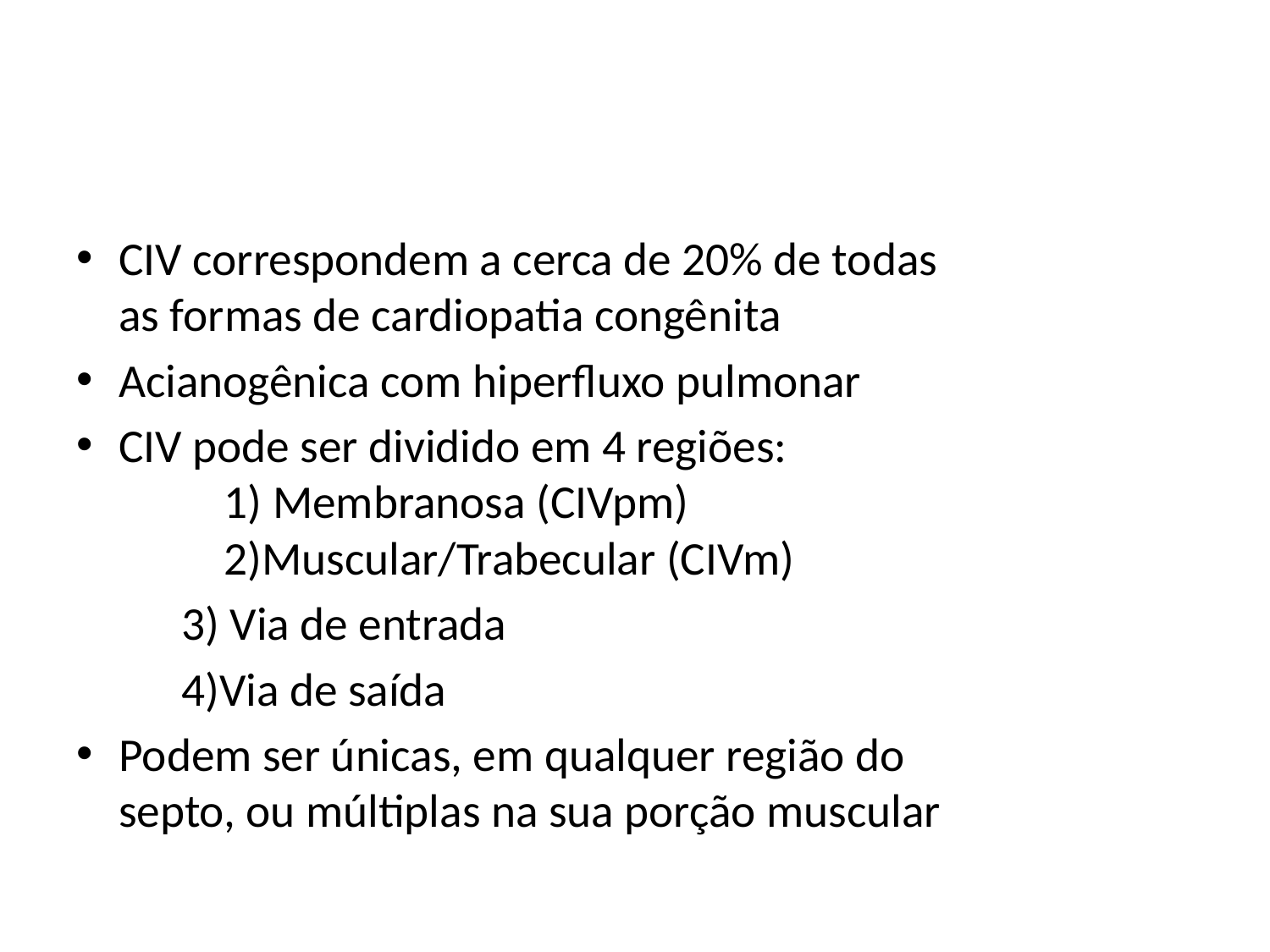

#
CIV correspondem a cerca de 20% de todas
as formas de cardiopatia congênita
Acianogênica com hiperfluxo pulmonar
CIV pode ser dividido em 4 regiões:
	1) Membranosa (CIVpm)
	2)Muscular/Trabecular (CIVm)
	3) Via de entrada
	4)Via de saída
Podem ser únicas, em qualquer região do
septo, ou múltiplas na sua porção muscular